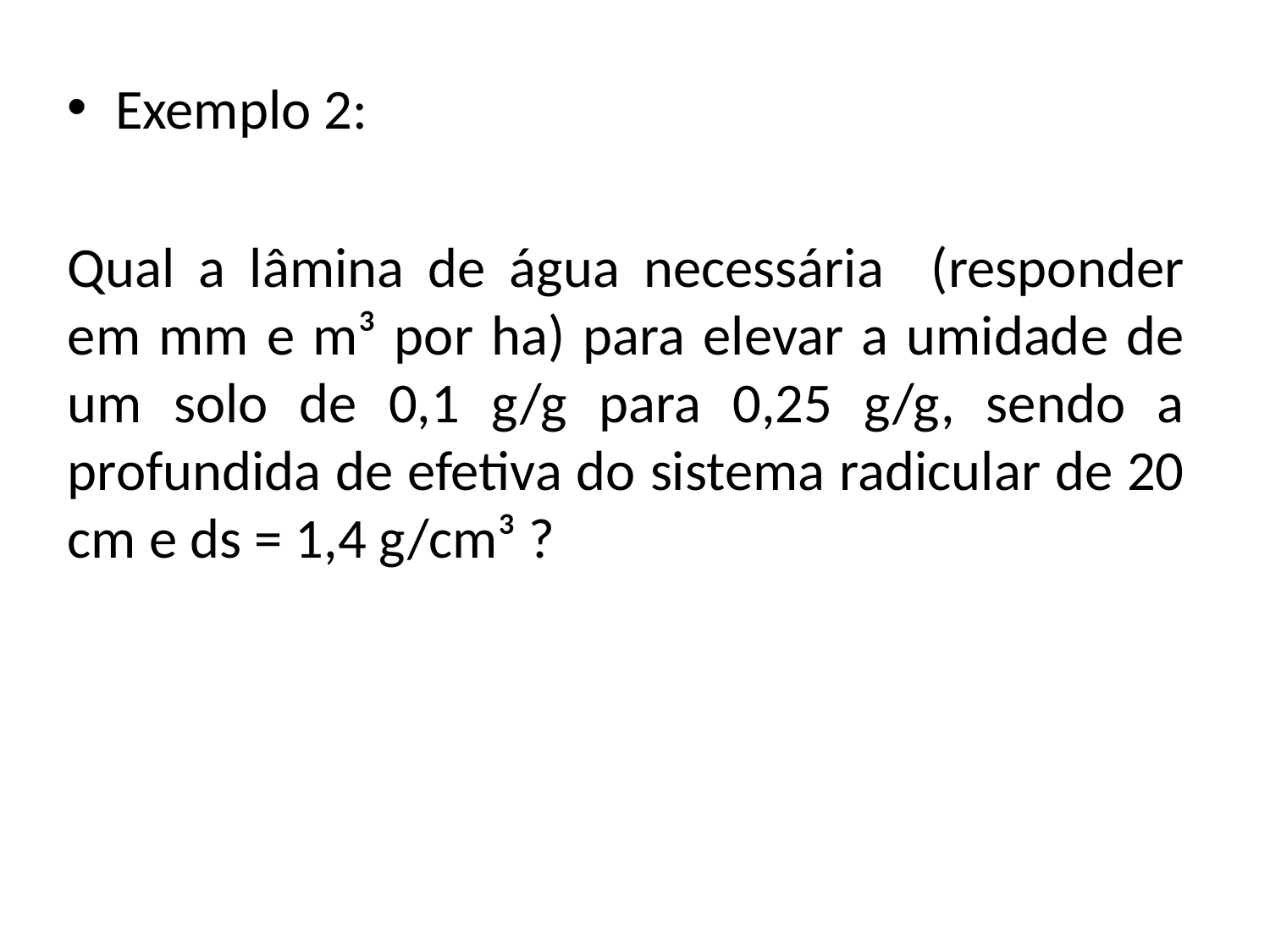

Exemplo 2:

Qual a lâmina de água necessária  (responder em mm e m³ por ha) para elevar a umidade de um solo de 0,1 g/g para 0,25 g/g, sendo a profundida de efetiva do sistema radicular de 20 cm e ds = 1,4 g/cm³ ?